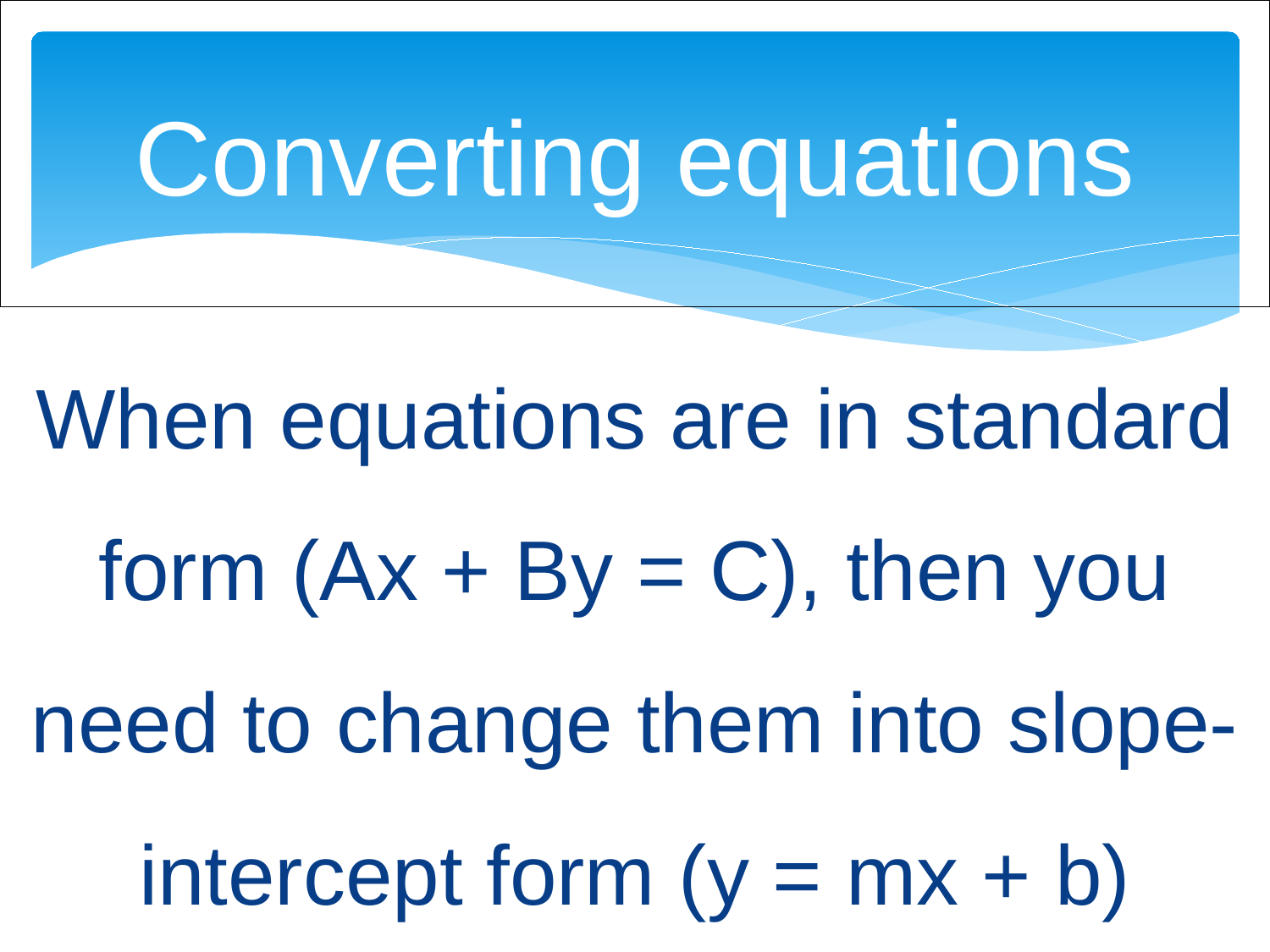

# Converting equations
When equations are in standard form (Ax + By = C), then you need to change them into slope-intercept form (y = mx + b)